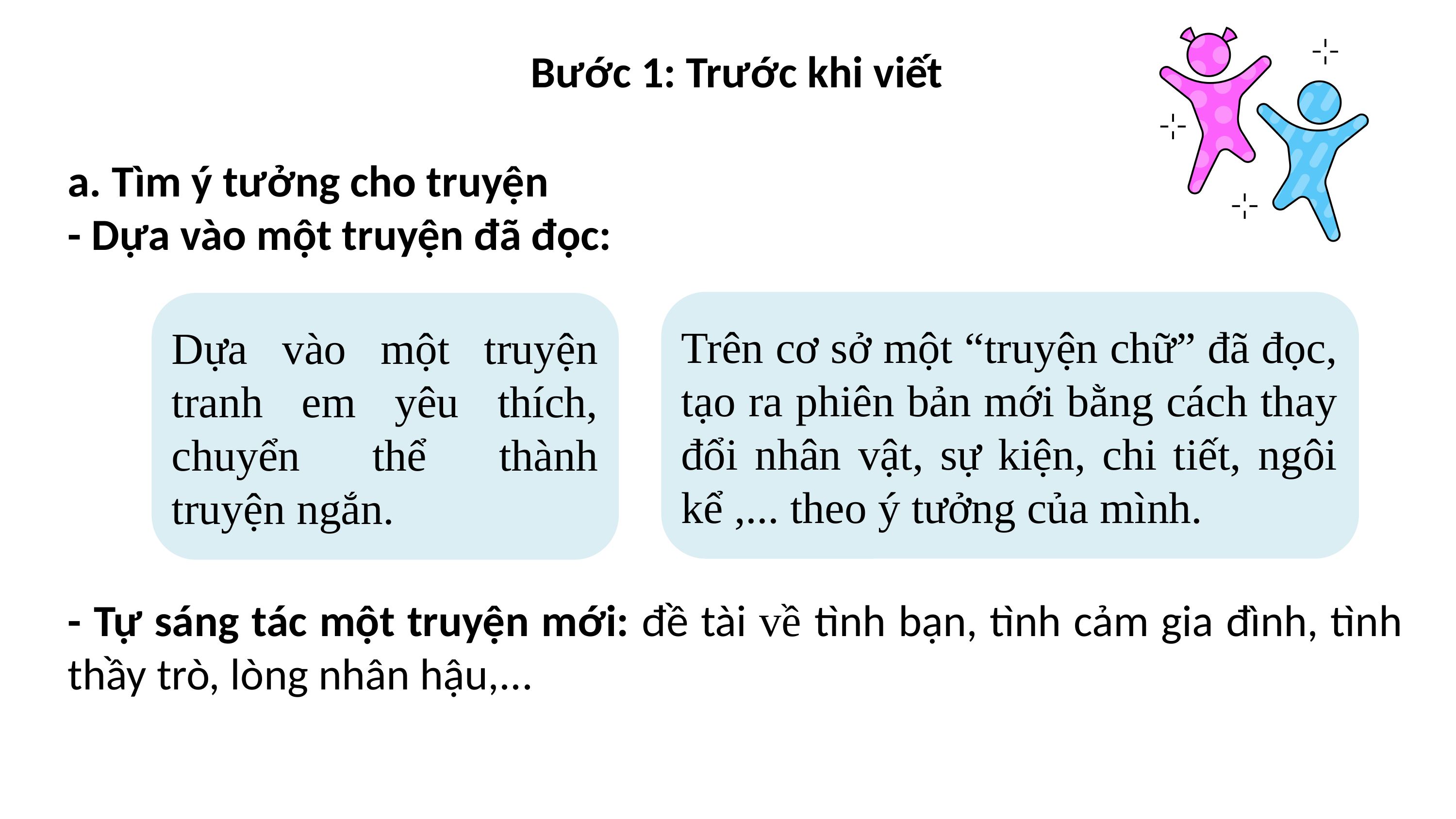

Bước 1: Trước khi viết
a. Tìm ý tưởng cho truyện
- Dựa vào một truyện đã đọc:
Trên cơ sở một “truyện chữ” đã đọc, tạo ra phiên bản mới bằng cách thay đổi nhân vật, sự kiện, chi tiết, ngôi kể ,... theo ý tưởng của mình.
Dựa vào một truyện tranh em yêu thích, chuyển thể thành truyện ngắn.
- Tự sáng tác một truyện mới: đề tài về tình bạn, tình cảm gia đình, tình thầy trò, lòng nhân hậu,...